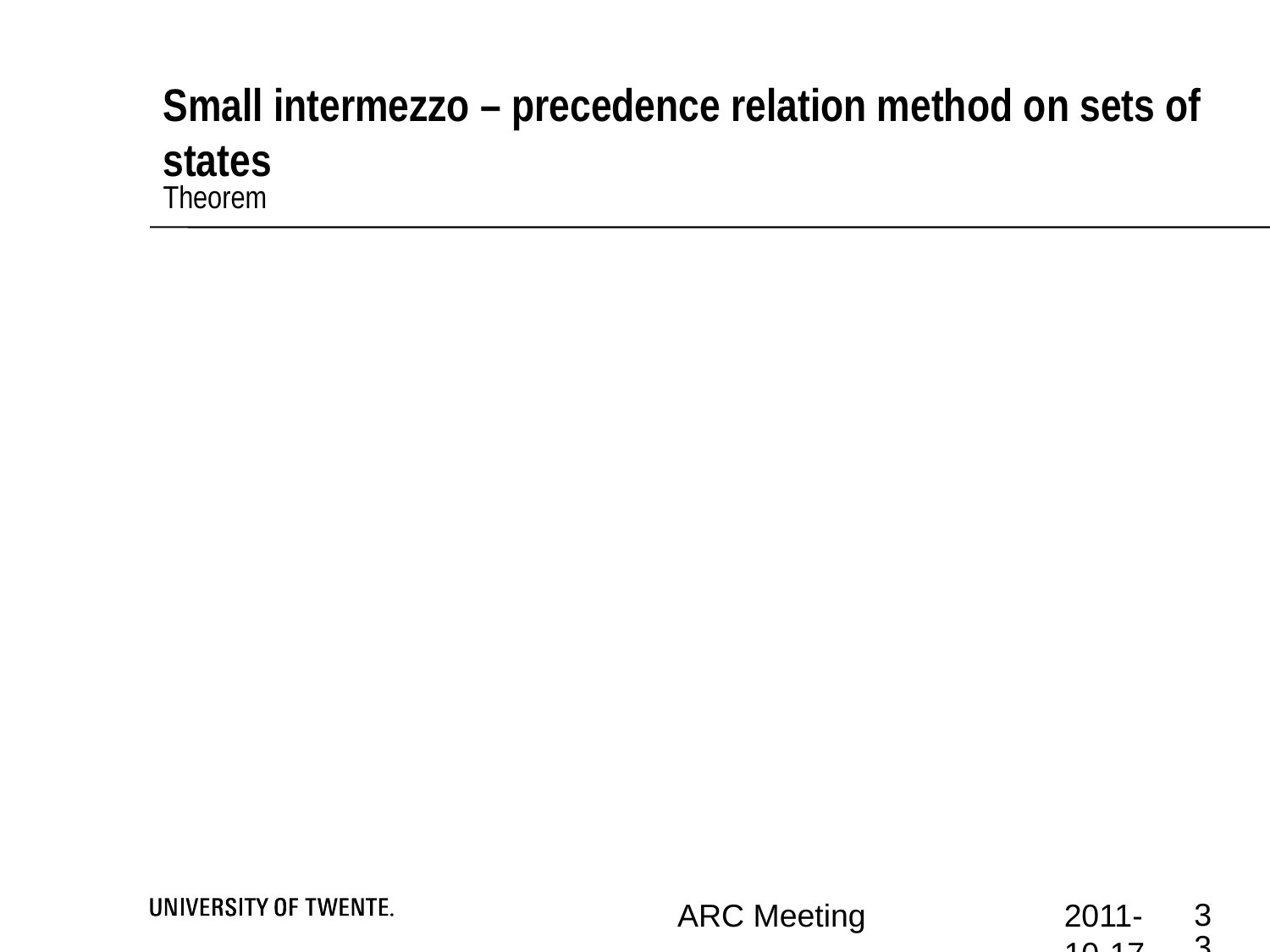

Small intermezzo – precedence relation method on sets of states
Theorem
33
ARC Meeting
2011-10-17